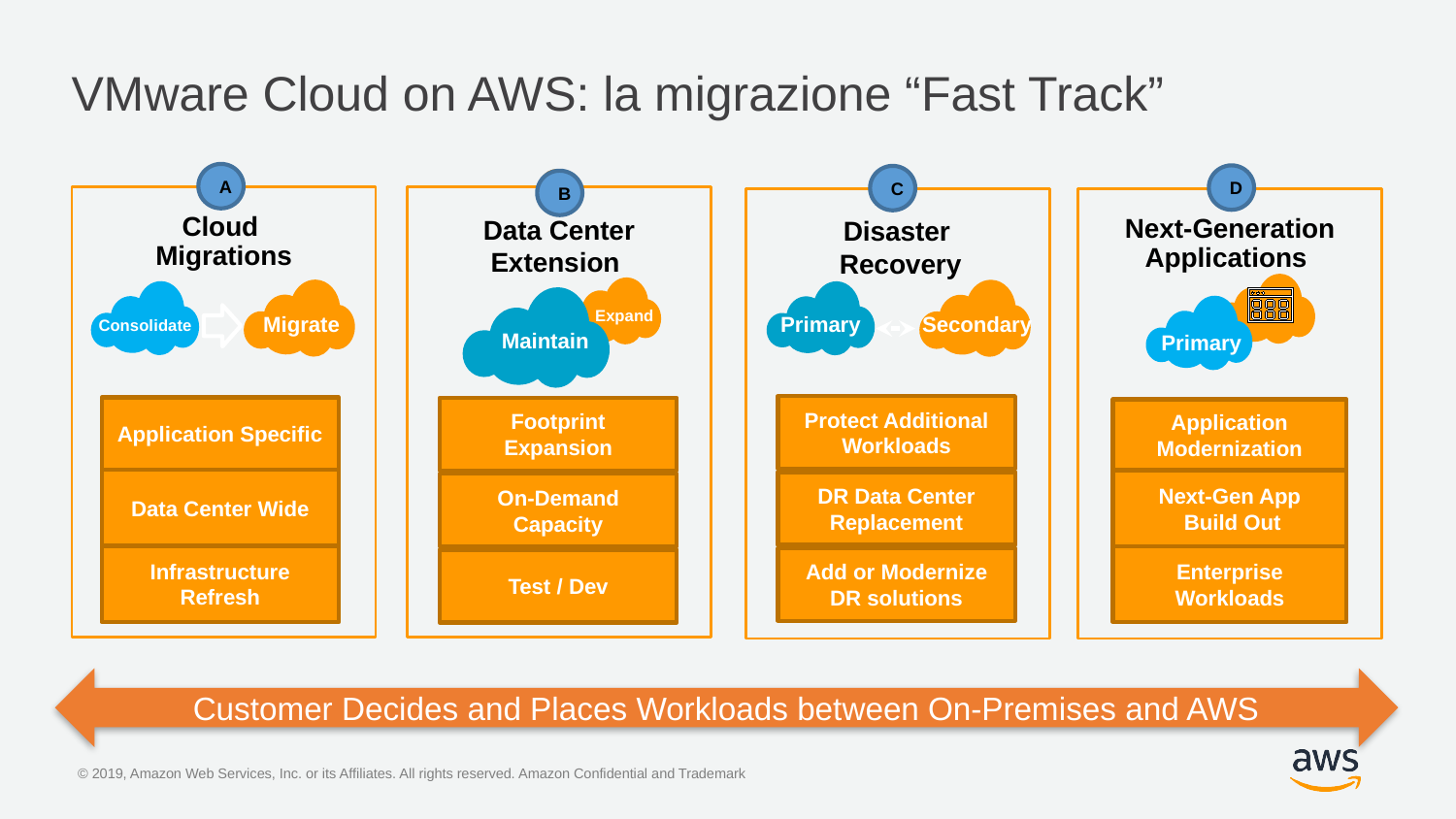

# VMware Cloud on AWS: la migrazione “Fast Track”
A
D
C

Next-Generation Applications

Application Modernization
Next-Gen App
 Build Out
Enterprise Workloads

Migrate
Consolidate
Application Specific
Data Center Wide
Infrastructure Refresh

Cloud
Migrations

Data Center
Extension

Primary
Secondary
Protect Additional Workloads
DR Data Center Replacement
Add or Modernize DR solutions
B
Disaster
 Recovery

Expand
Primary
Maintain
Footprint Expansion
On-Demand Capacity
Test / Dev
Customer Decides and Places Workloads between On-Premises and AWS